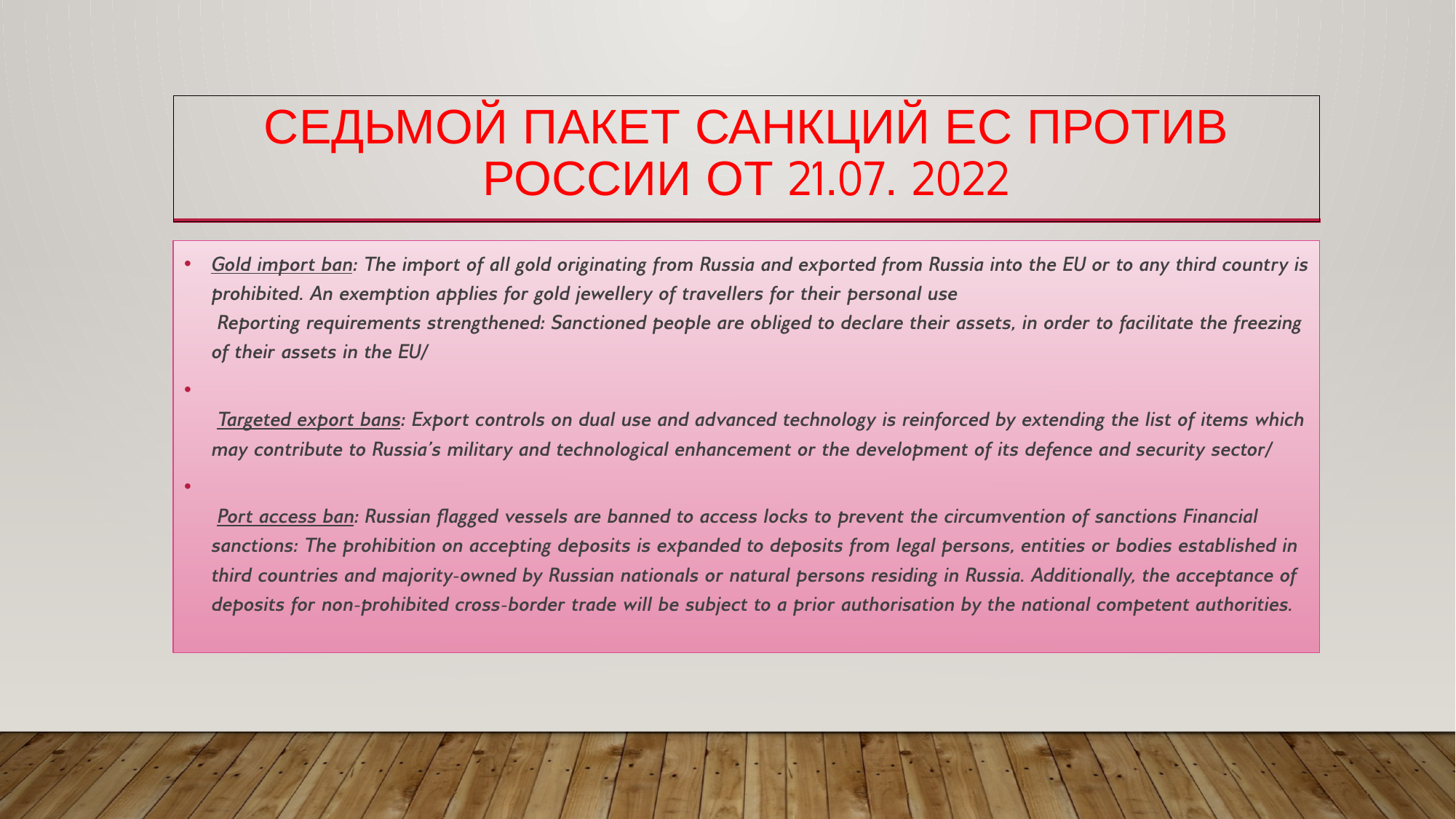

# Седьмой пакет санкций ЕС против России от 21.07. 2022
Gold import ban: The import of all gold originating from Russia and exported from Russia into the EU or to any third country is prohibited. An exemption applies for gold jewellery of travellers for their personal use
 Reporting requirements strengthened: Sanctioned people are obliged to declare their assets, in order to facilitate the freezing of their assets in the EU/
 Targeted export bans: Export controls on dual use and advanced technology is reinforced by extending the list of items which may contribute to Russia’s military and technological enhancement or the development of its defence and security sector/
 Port access ban: Russian flagged vessels are banned to access locks to prevent the circumvention of sanctions Financial sanctions: The prohibition on accepting deposits is expanded to deposits from legal persons, entities or bodies established in third countries and majority-owned by Russian nationals or natural persons residing in Russia. Additionally, the acceptance of deposits for non-prohibited cross-border trade will be subject to a prior authorisation by the national competent authorities.